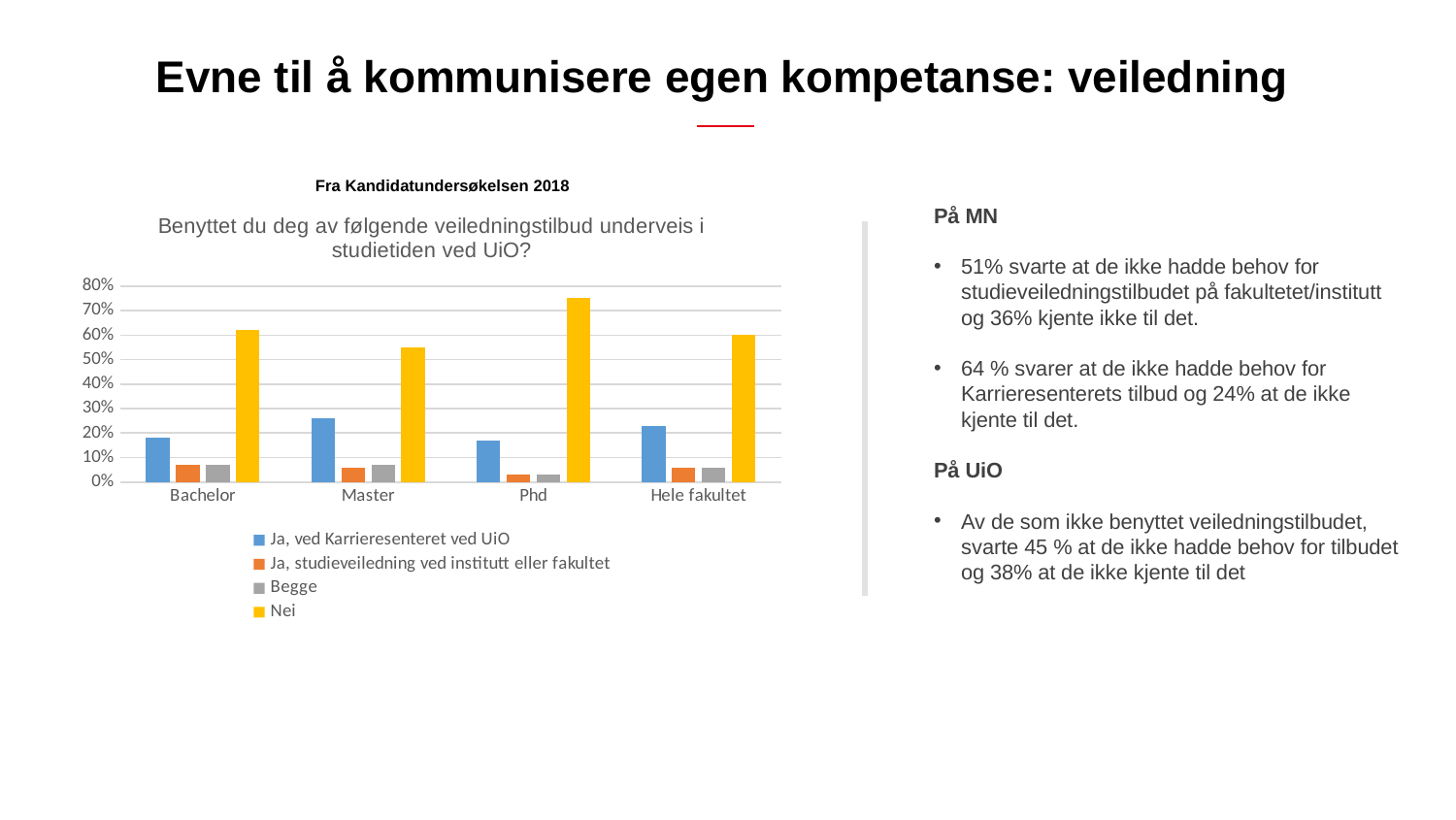

# Evne til å kommunisere egen kompetanse: veiledning
Fra Kandidatundersøkelsen 2018

### Chart: Benyttet du deg av følgende veiledningstilbud underveis i studietiden ved UiO?

| Category | Ja, ved Karrieresenteret ved UiO | Ja, studieveiledning ved institutt eller fakultet | Begge | Nei |
|---|---|---|---|---|
| Bachelor | 0.18 | 0.07 | 0.07 | 0.62 |
| Master | 0.26 | 0.06 | 0.07 | 0.55 |
| Phd | 0.17 | 0.03 | 0.03 | 0.75 |
| Hele fakultet | 0.23 | 0.06 | 0.06 | 0.6 |
På MN
51% svarte at de ikke hadde behov for studieveiledningstilbudet på fakultetet/institutt og 36% kjente ikke til det.

64 % svarer at de ikke hadde behov for Karrieresenterets tilbud og 24% at de ikke kjente til det.
På UiO
Av de som ikke benyttet veiledningstilbudet, svarte 45 % at de ikke hadde behov for tilbudet og 38% at de ikke kjente til det